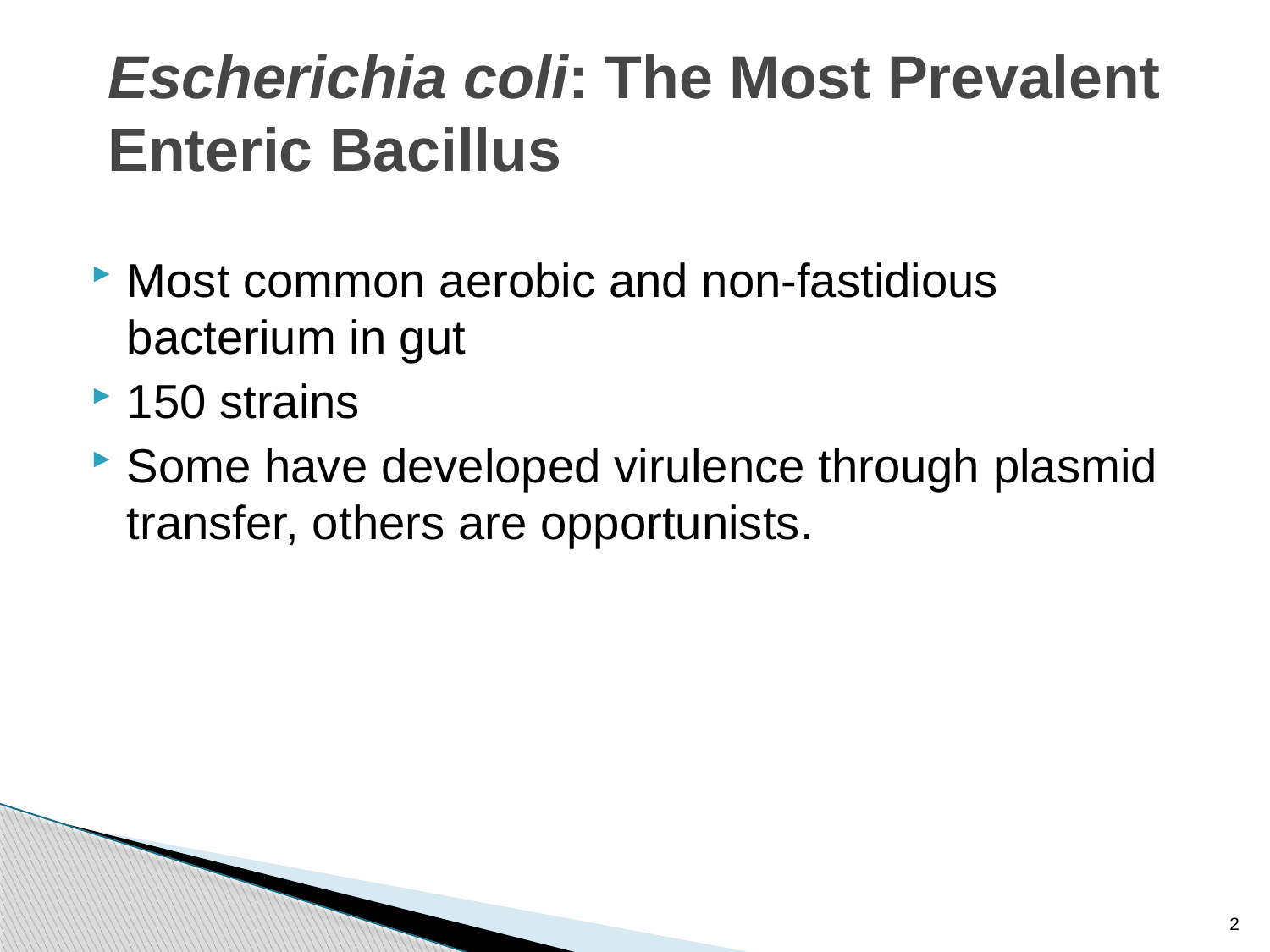

# Escherichia coli: The Most Prevalent Enteric Bacillus
Most common aerobic and non-fastidious bacterium in gut
150 strains
Some have developed virulence through plasmid transfer, others are opportunists.

2